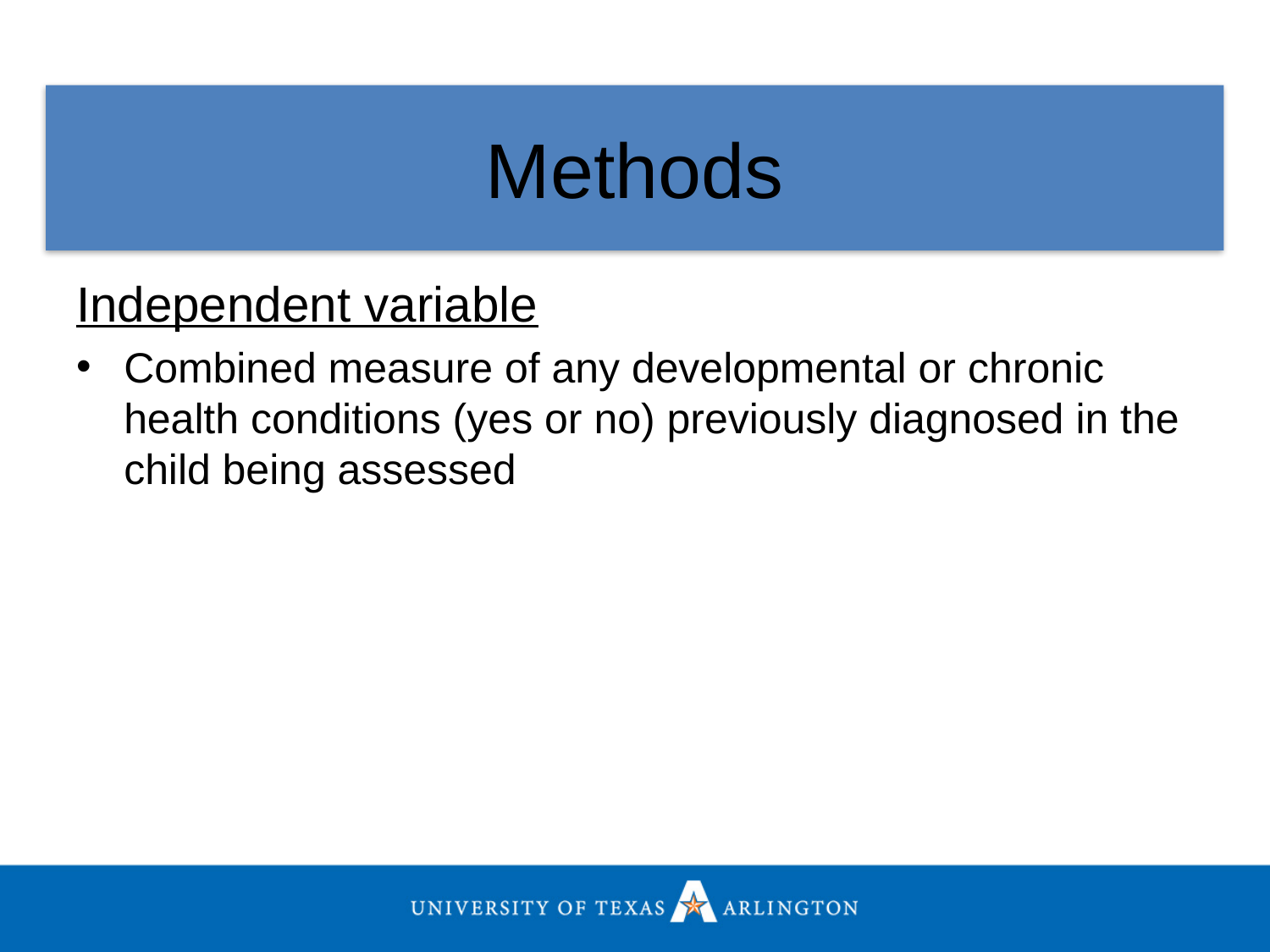

# Methods
Independent variable
Combined measure of any developmental or chronic health conditions (yes or no) previously diagnosed in the child being assessed